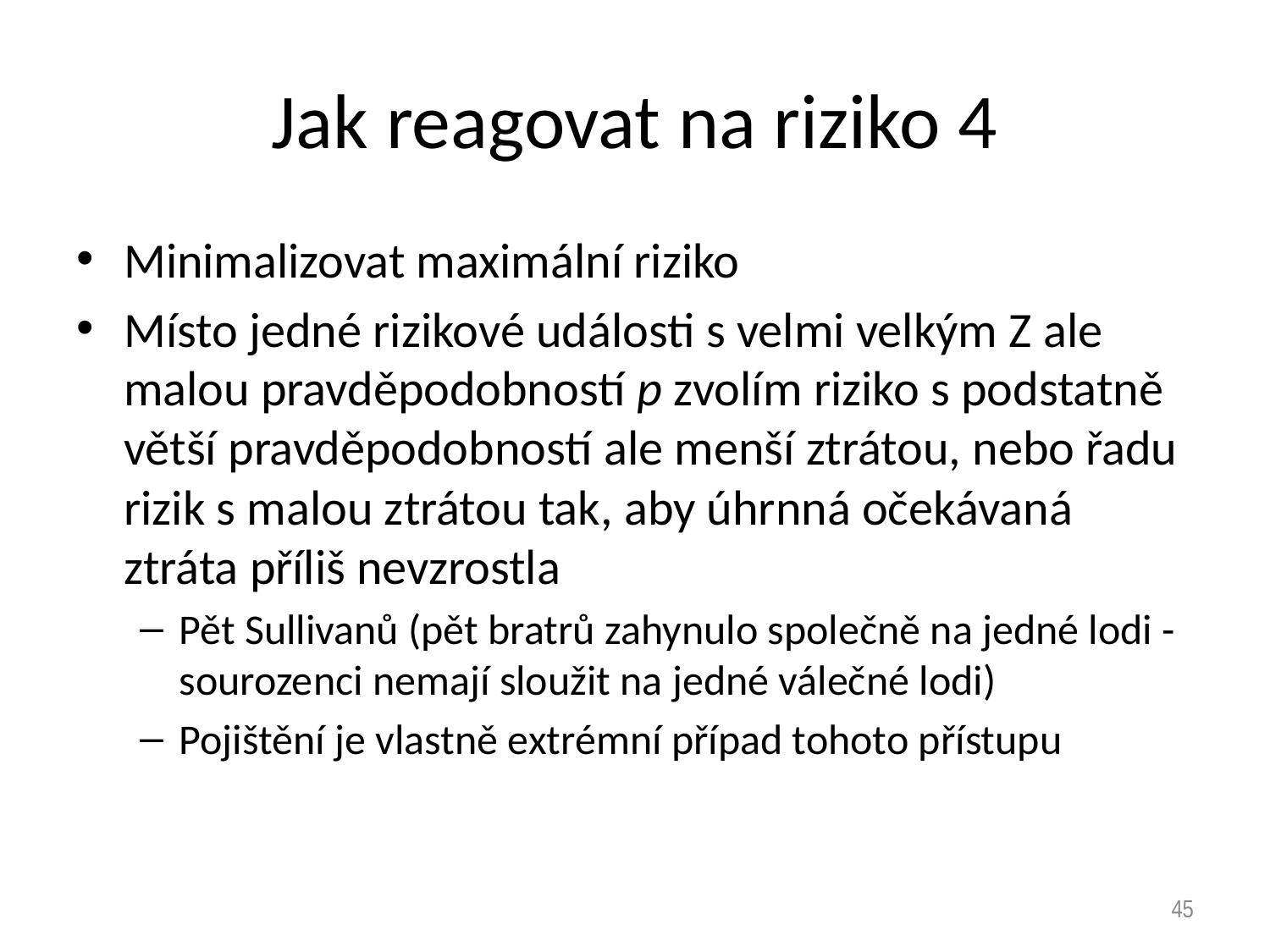

# Jak reagovat na riziko 4
Minimalizovat maximální riziko
Místo jedné rizikové události s velmi velkým Z ale malou pravděpodobností p zvolím riziko s podstatně větší pravděpodobností ale menší ztrátou, nebo řadu rizik s malou ztrátou tak, aby úhrnná očekávaná ztráta příliš nevzrostla
Pět Sullivanů (pět bratrů zahynulo společně na jedné lodi - sourozenci nemají sloužit na jedné válečné lodi)
Pojištění je vlastně extrémní případ tohoto přístupu
45